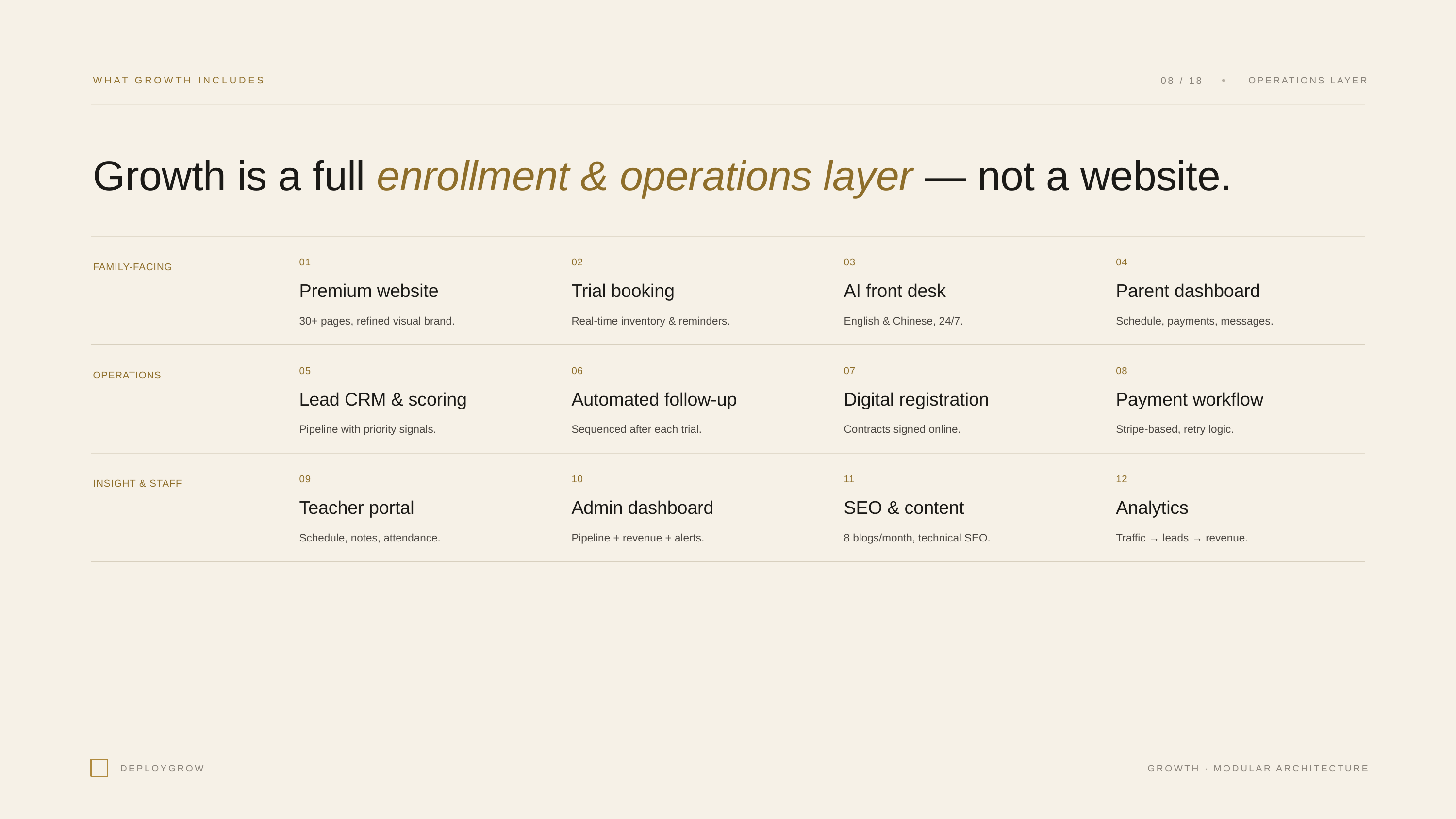

WHAT GROWTH INCLUDES
08 / 18
OPERATIONS LAYER

Growth is a full enrollment & operations layer — not a website.

01
02
03
04
FAMILY-FACING
Premium website
Trial booking
AI front desk
Parent dashboard
30+ pages, refined visual brand.
Real-time inventory & reminders.
English & Chinese, 24/7.
Schedule, payments, messages.

05
06
07
08
OPERATIONS
Lead CRM & scoring
Automated follow-up
Digital registration
Payment workflow
Pipeline with priority signals.
Sequenced after each trial.
Contracts signed online.
Stripe-based, retry logic.

09
10
11
12
INSIGHT & STAFF
Teacher portal
Admin dashboard
SEO & content
Analytics
Schedule, notes, attendance.
Pipeline + revenue + alerts.
8 blogs/month, technical SEO.
Traffic → leads → revenue.

DEPLOYGROW
GROWTH · MODULAR ARCHITECTURE